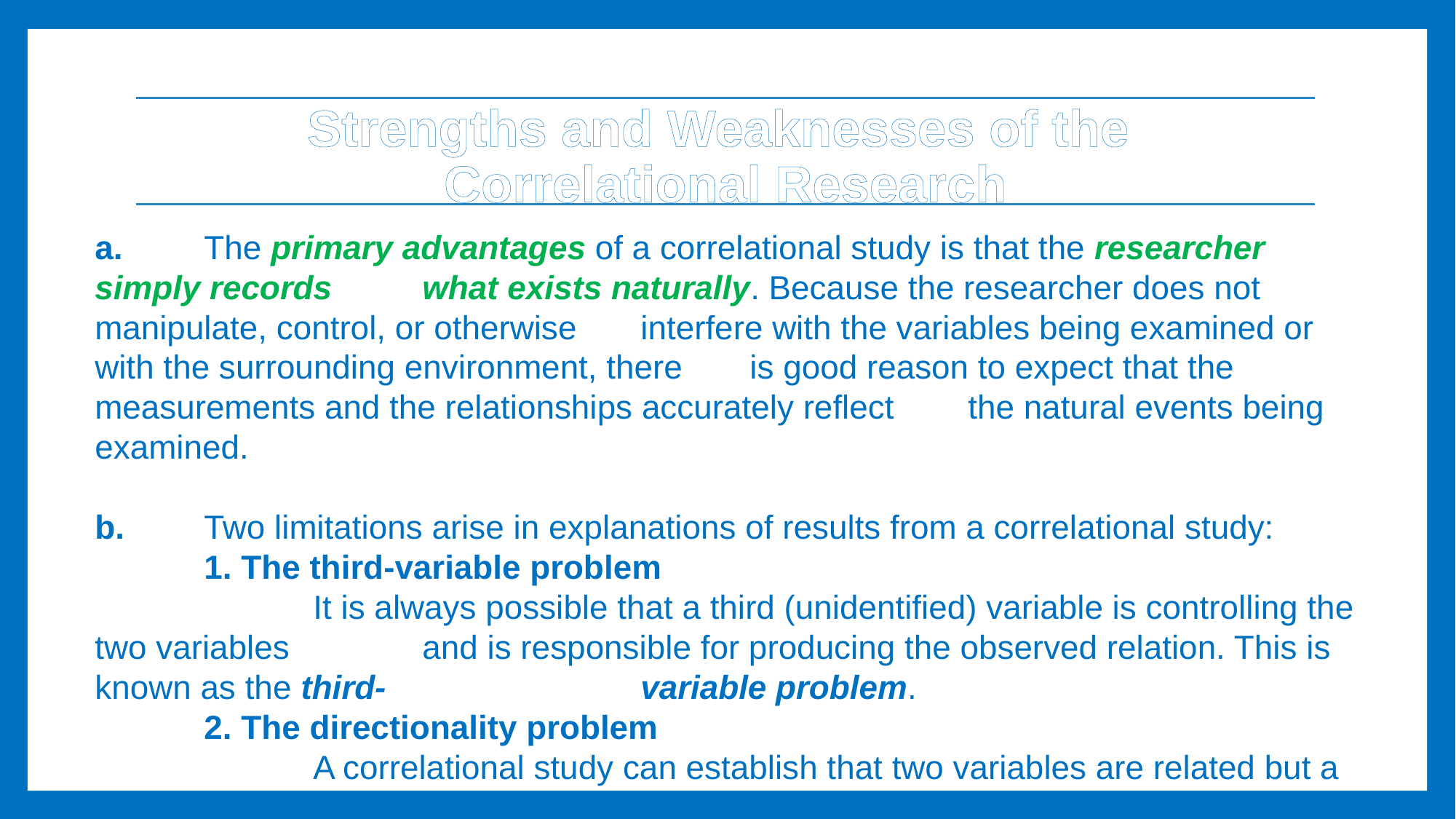

Strengths and Weaknesses of the
Correlational Research
a.	The primary advantages of a correlational study is that the researcher simply records 	what exists naturally. Because the researcher does not manipulate, control, or otherwise 	interfere with the variables being examined or with the surrounding environment, there 	is good reason to expect that the measurements and the relationships accurately reflect 	the natural events being examined.

b.	Two limitations arise in explanations of results from a correlational study:
	1. The third-variable problem
	 	It is always possible that a third (unidentified) variable is controlling the two variables 		and is responsible for producing the observed relation. This is known as the third-			variable problem.
	2. The directionality problem
		A correlational study can establish that two variables are related but a correlational 			study does not determine which variable is the cause and which is the effect